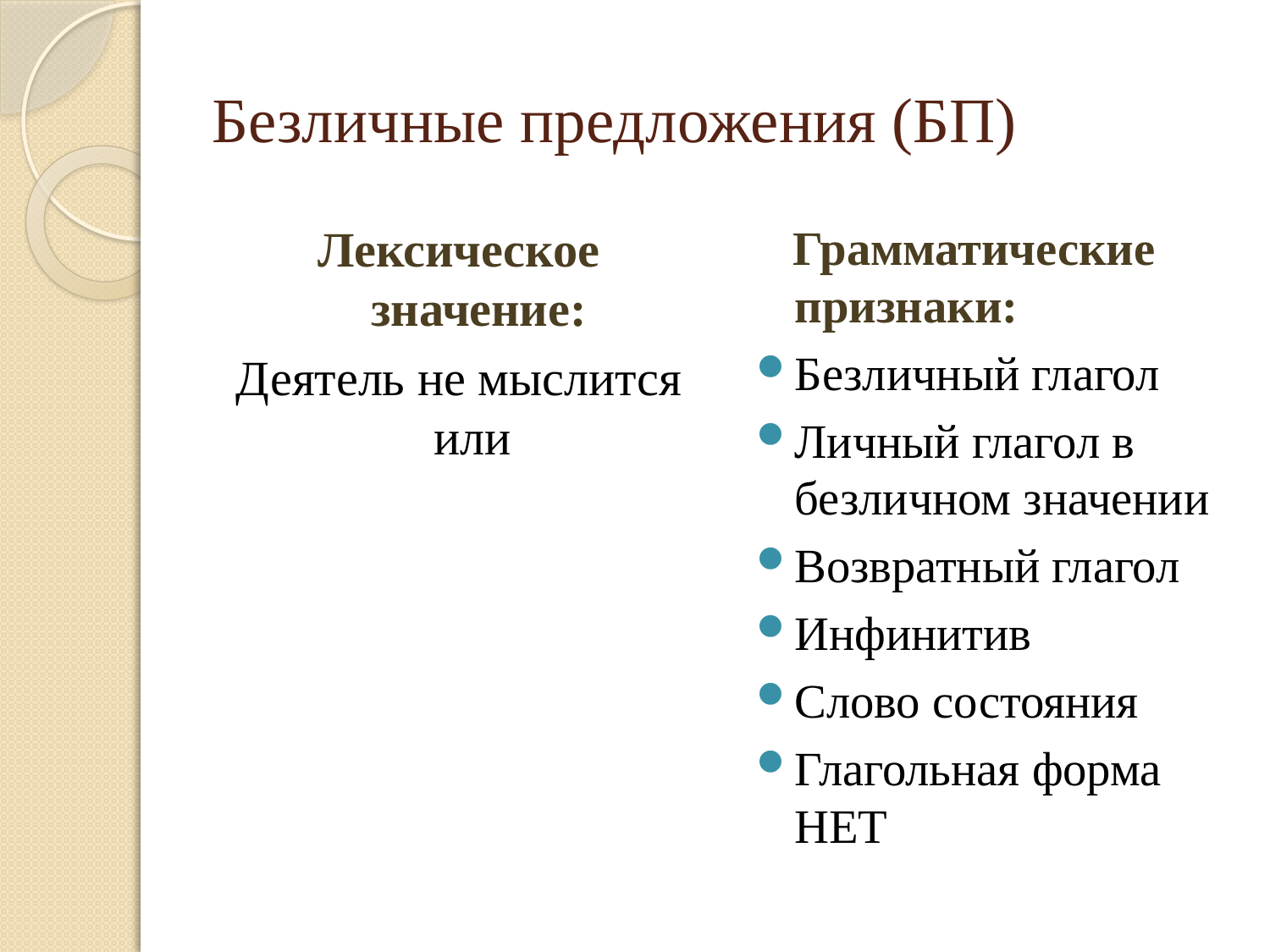

# Безличные предложения (БП)
Лексическое значение:
Деятель не мыслится или
   Грамматические признаки:
Безличный глагол
Личный глагол в безличном значении
Возвратный глагол
Инфинитив
Слово состояния
Глагольная форма НЕТ